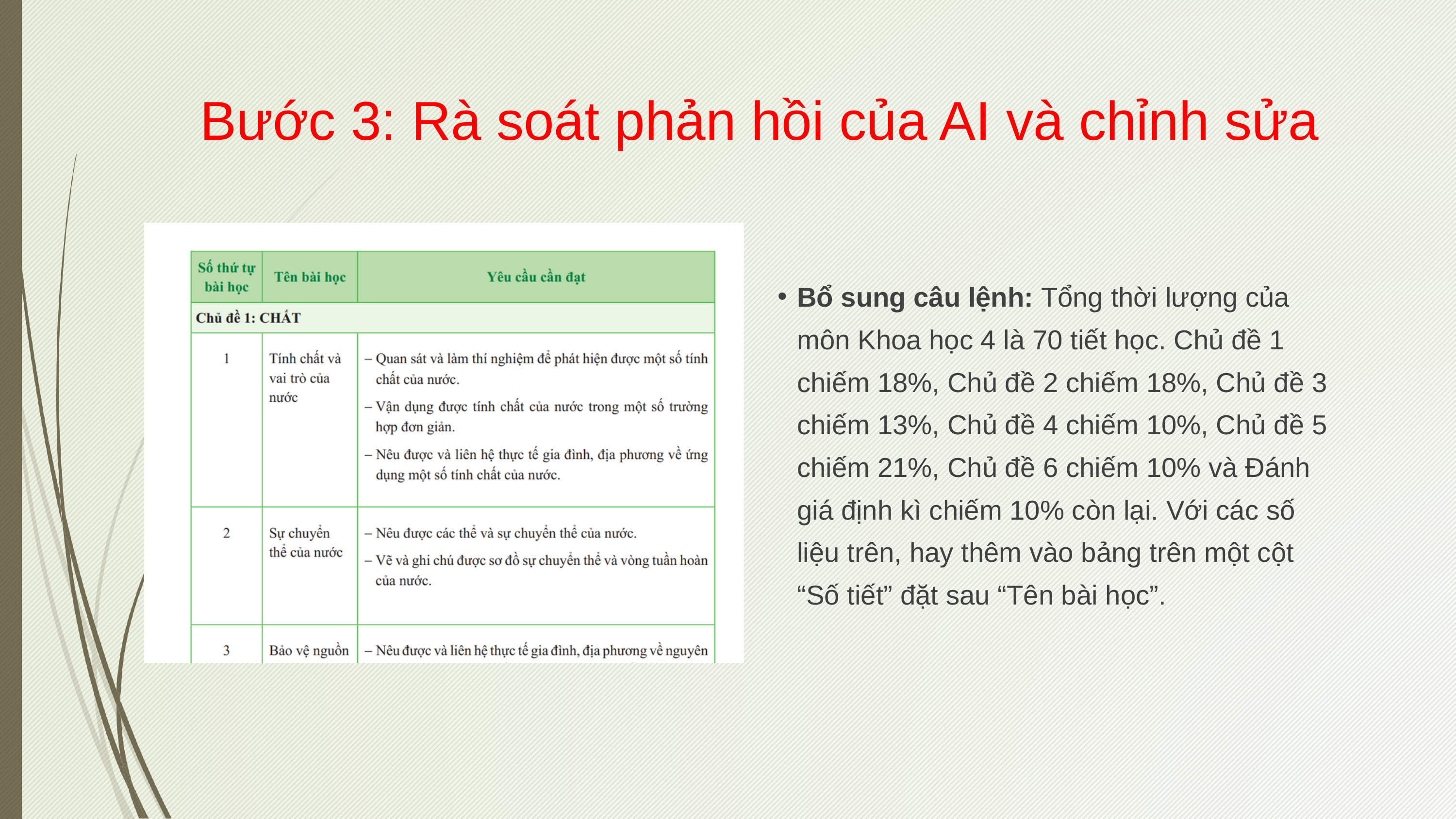

Bước 3: Rà soát phản hồi của AI và chỉnh sửa

Bổ sung câu lệnh: Tổng thời lượng của môn Khoa học 4 là 70 tiết học. Chủ đề 1 chiếm 18%, Chủ đề 2 chiếm 18%, Chủ đề 3 chiếm 13%, Chủ đề 4 chiếm 10%, Chủ đề 5 chiếm 21%, Chủ đề 6 chiếm 10% và Đánh giá định kì chiếm 10% còn lại. Với các số liệu trên, hay thêm vào bảng trên một cột “Số tiết” đặt sau “Tên bài học”.